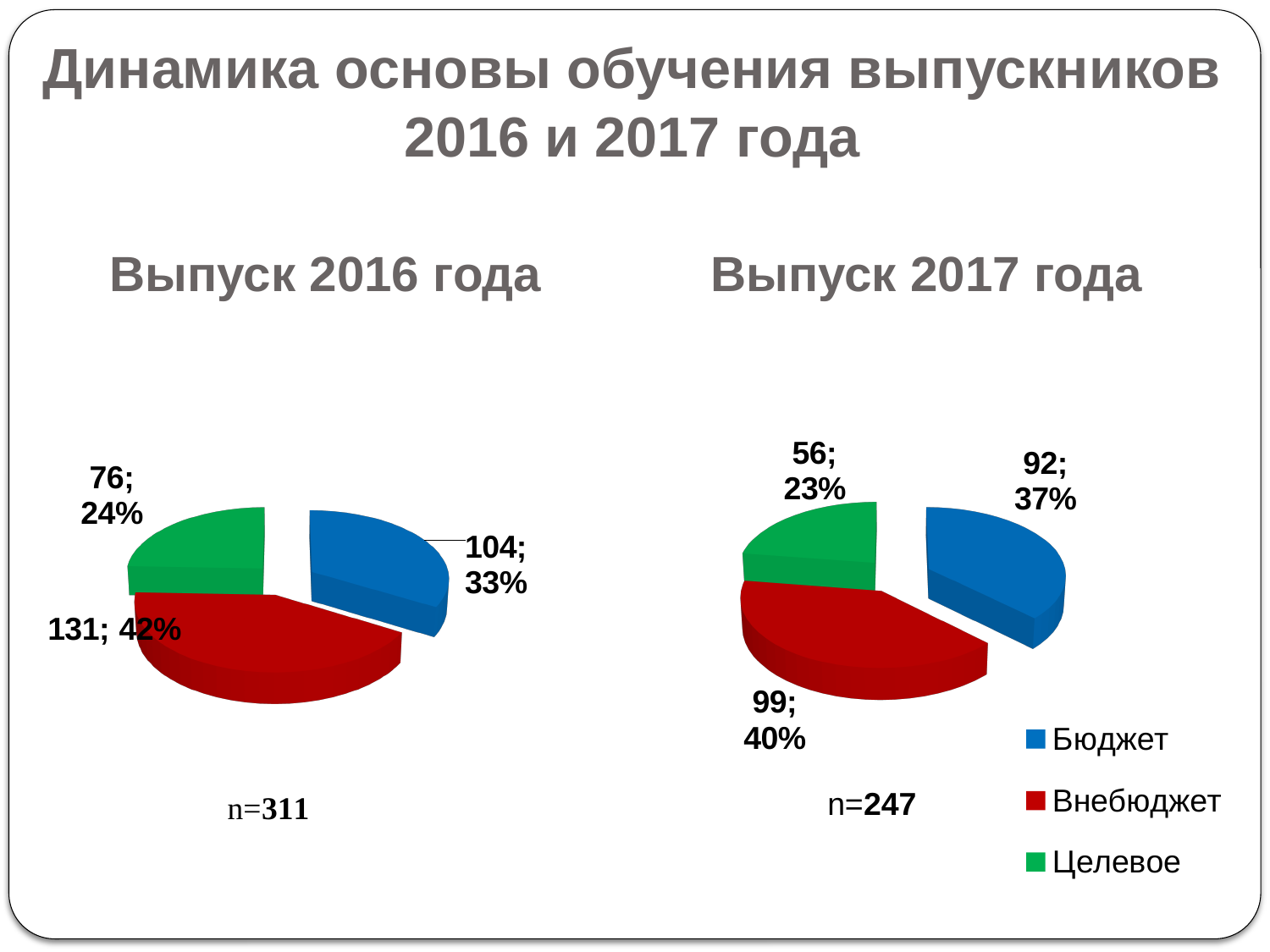

Динамика основы обучения выпускников
2016 и 2017 года
# Выпуск 2016 года
Выпуск 2017 года

[unsupported chart]

[unsupported chart]

n=247